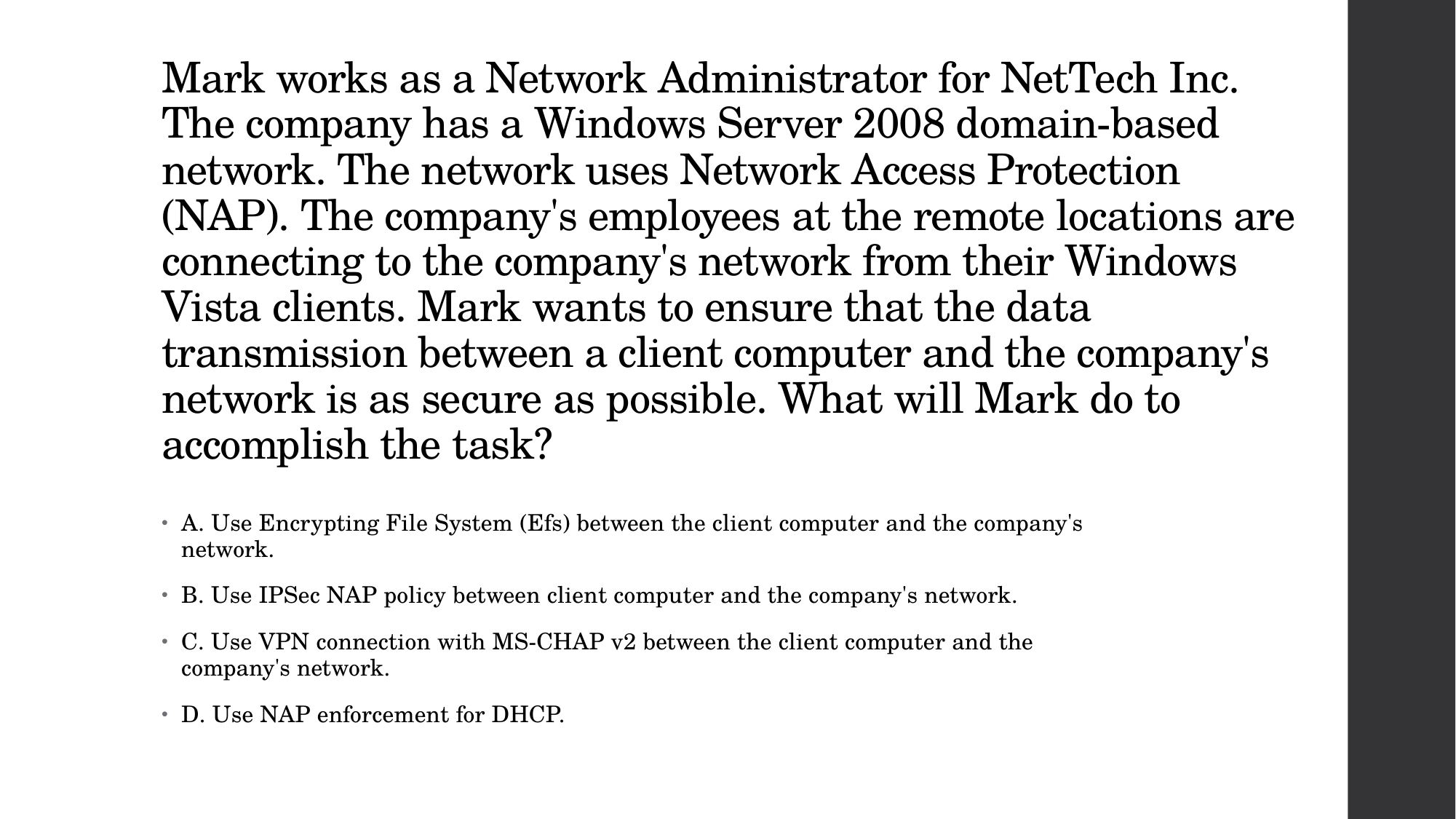

# Mark works as a Network Administrator for NetTech Inc. The company has a Windows Server 2008 domain-based network. The network uses Network Access Protection (NAP). The company's employees at the remote locations are connecting to the company's network from their Windows Vista clients. Mark wants to ensure that the data transmission between a client computer and the company's network is as secure as possible. What will Mark do to accomplish the task?
A. Use Encrypting File System (Efs) between the client computer and the company's network.
B. Use IPSec NAP policy between client computer and the company's network.
C. Use VPN connection with MS-CHAP v2 between the client computer and the
company's network.
D. Use NAP enforcement for DHCP.